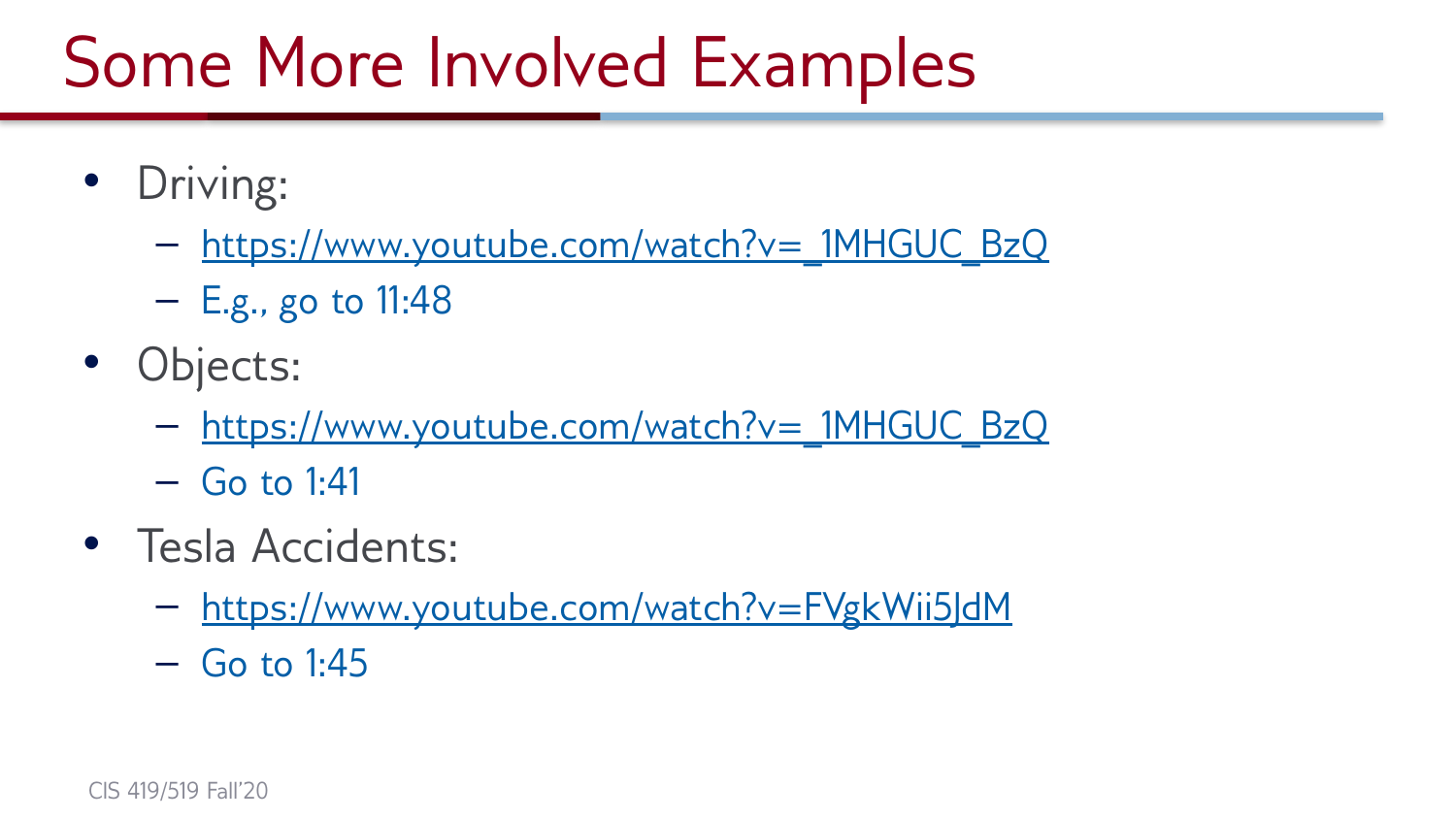

# Some More Involved Examples
Driving:
https://www.youtube.com/watch?v=_1MHGUC_BzQ
E.g., go to 11:48
Objects:
https://www.youtube.com/watch?v=_1MHGUC_BzQ
Go to 1:41
Tesla Accidents:
https://www.youtube.com/watch?v=FVgkWii5JdM
Go to 1:45